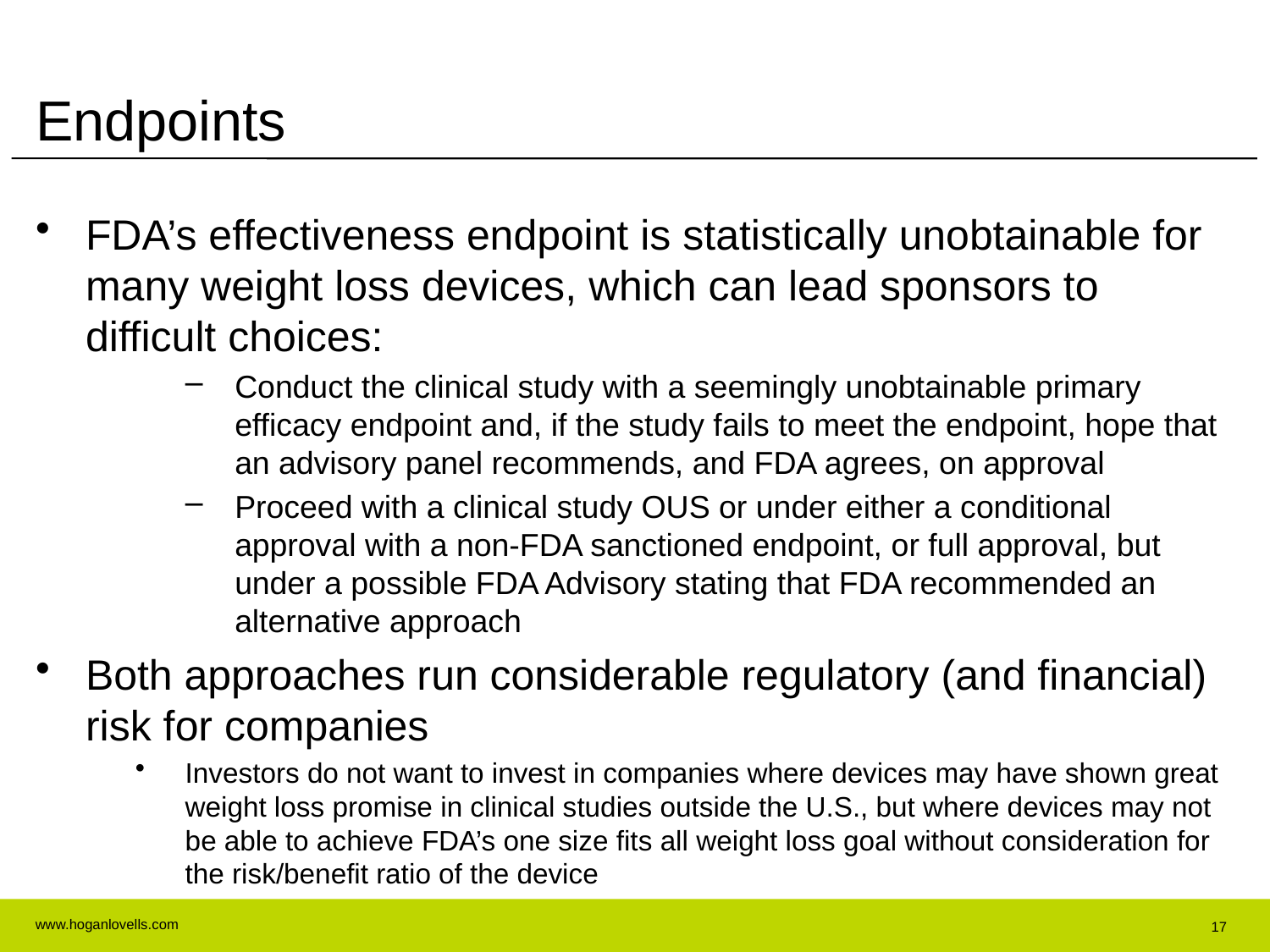

# Endpoints
FDA’s effectiveness endpoint is statistically unobtainable for many weight loss devices, which can lead sponsors to difficult choices:
Conduct the clinical study with a seemingly unobtainable primary efficacy endpoint and, if the study fails to meet the endpoint, hope that an advisory panel recommends, and FDA agrees, on approval
Proceed with a clinical study OUS or under either a conditional approval with a non-FDA sanctioned endpoint, or full approval, but under a possible FDA Advisory stating that FDA recommended an alternative approach
Both approaches run considerable regulatory (and financial) risk for companies
Investors do not want to invest in companies where devices may have shown great weight loss promise in clinical studies outside the U.S., but where devices may not be able to achieve FDA’s one size fits all weight loss goal without consideration for the risk/benefit ratio of the device
17